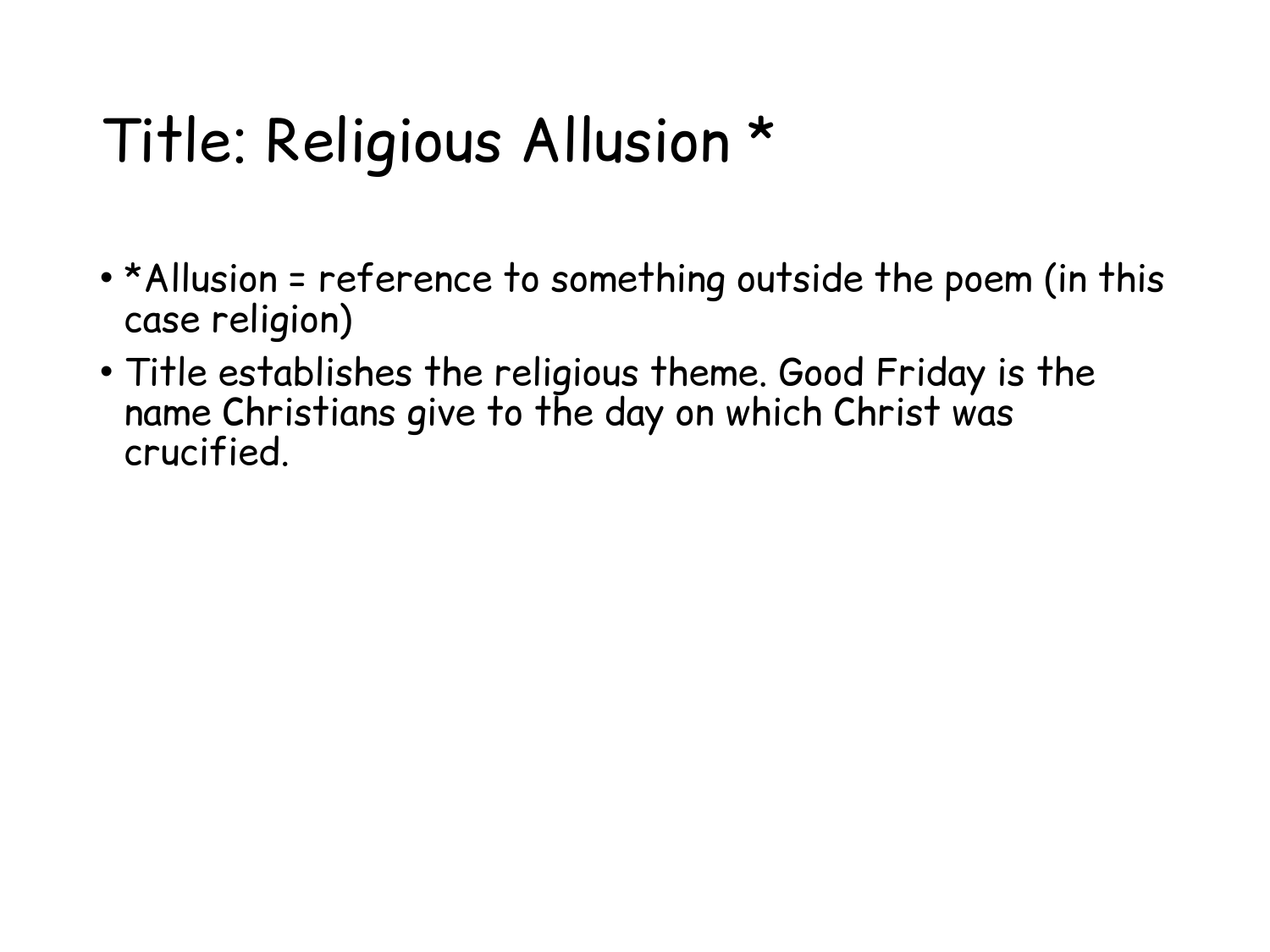

# Title: Religious Allusion *
*Allusion = reference to something outside the poem (in this case religion)
Title establishes the religious theme. Good Friday is the name Christians give to the day on which Christ was crucified.